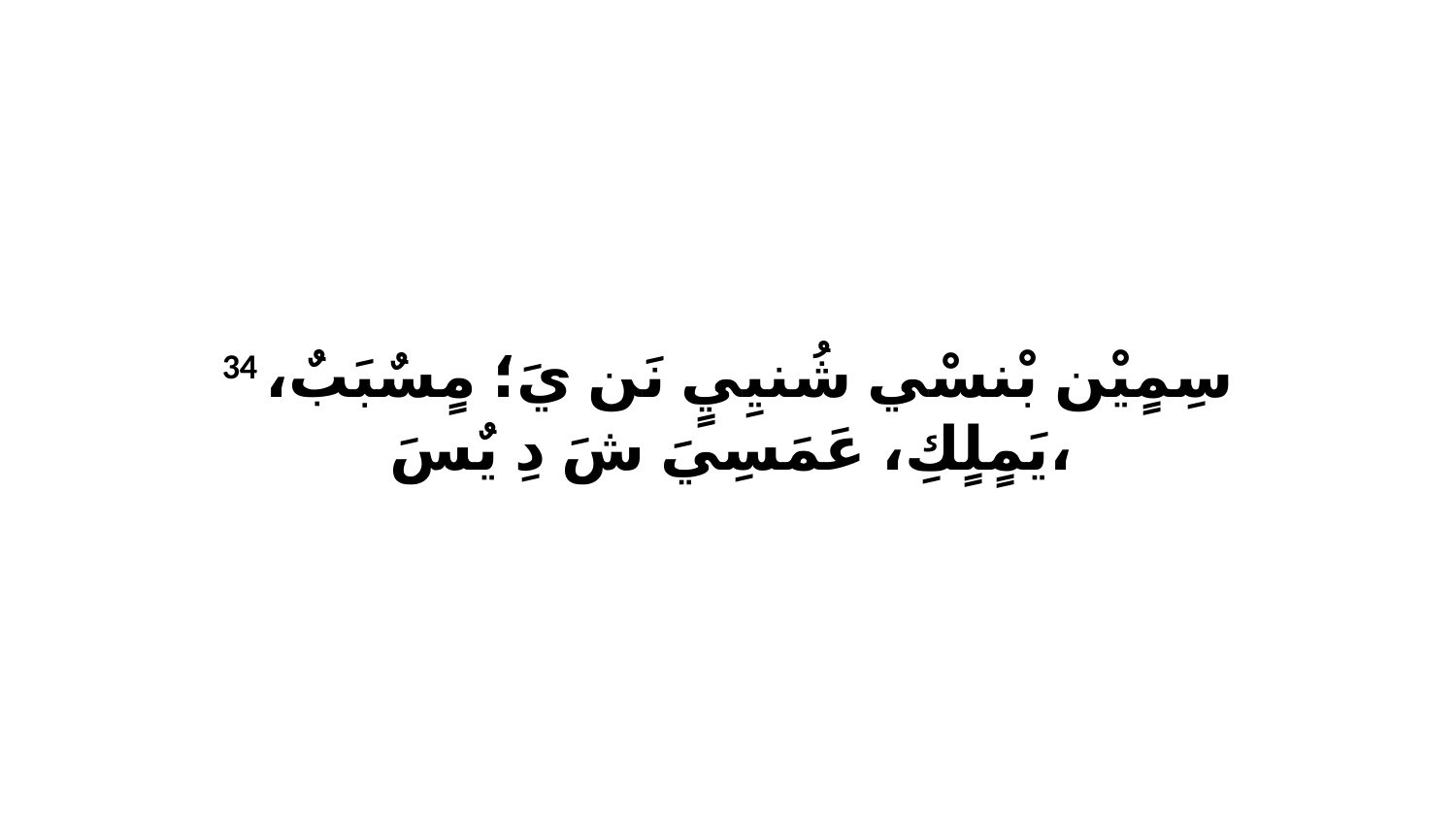

34 سِمٍيْن بْنسْي شُنيِيٍ نَن يَ؛ مٍسٌبَبٌ، يَمٍلٍكِ، عَمَسِيَ شَ دِ يٌسَ،